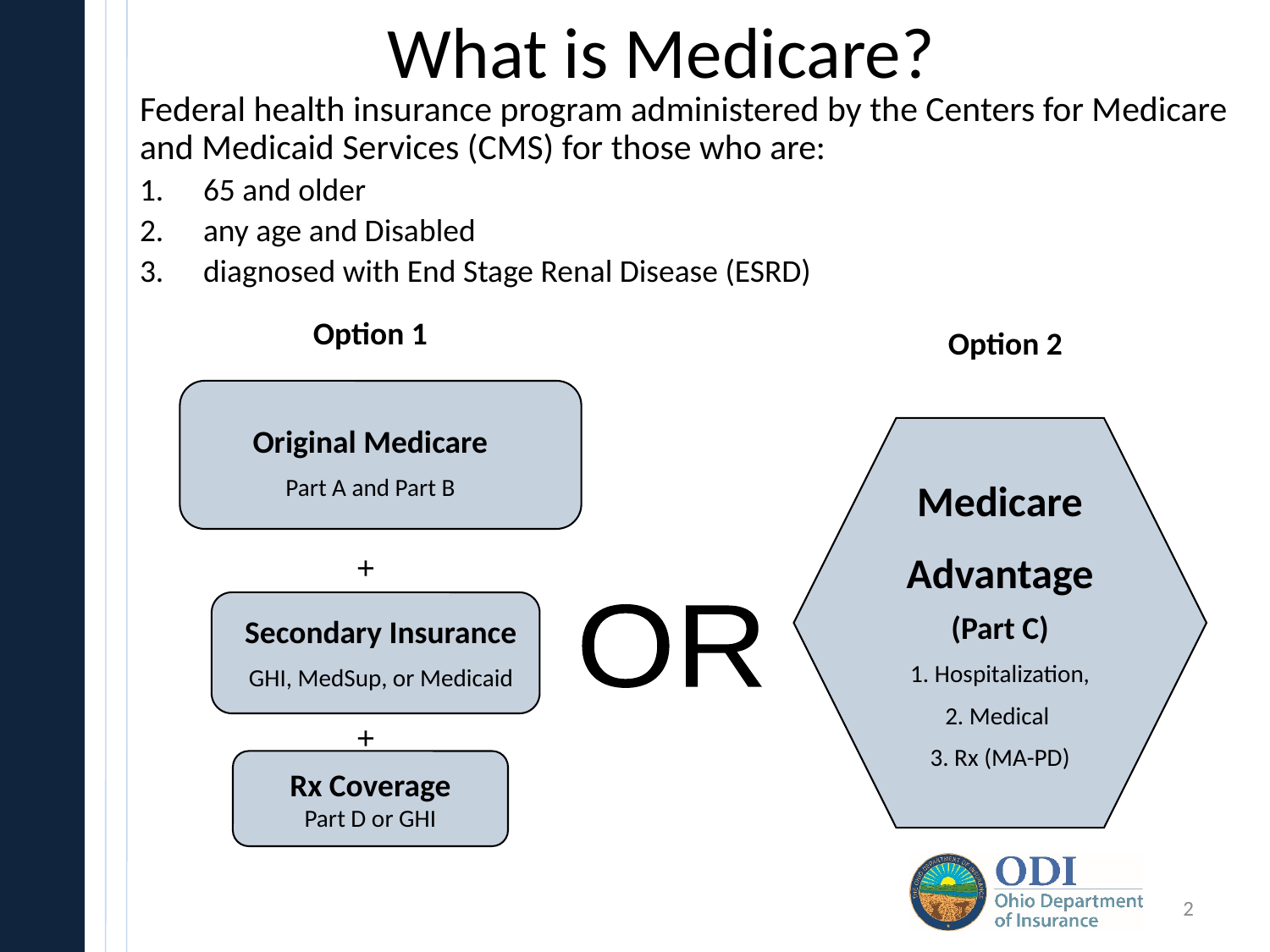

# What is Medicare?
Federal health insurance program administered by the Centers for Medicare and Medicaid Services (CMS) for those who are:
65 and older
any age and Disabled
diagnosed with End Stage Renal Disease (ESRD)
Option 1
Option 2

Original Medicare
Part A and Part B

Medicare
Advantage
(Part C)
1. Hospitalization,
2. Medical
3. Rx (MA-PD)
+

Secondary Insurance
GHI, MedSup, or Medicaid

OR
+
 Rx Coverage
Part D or GHI
2